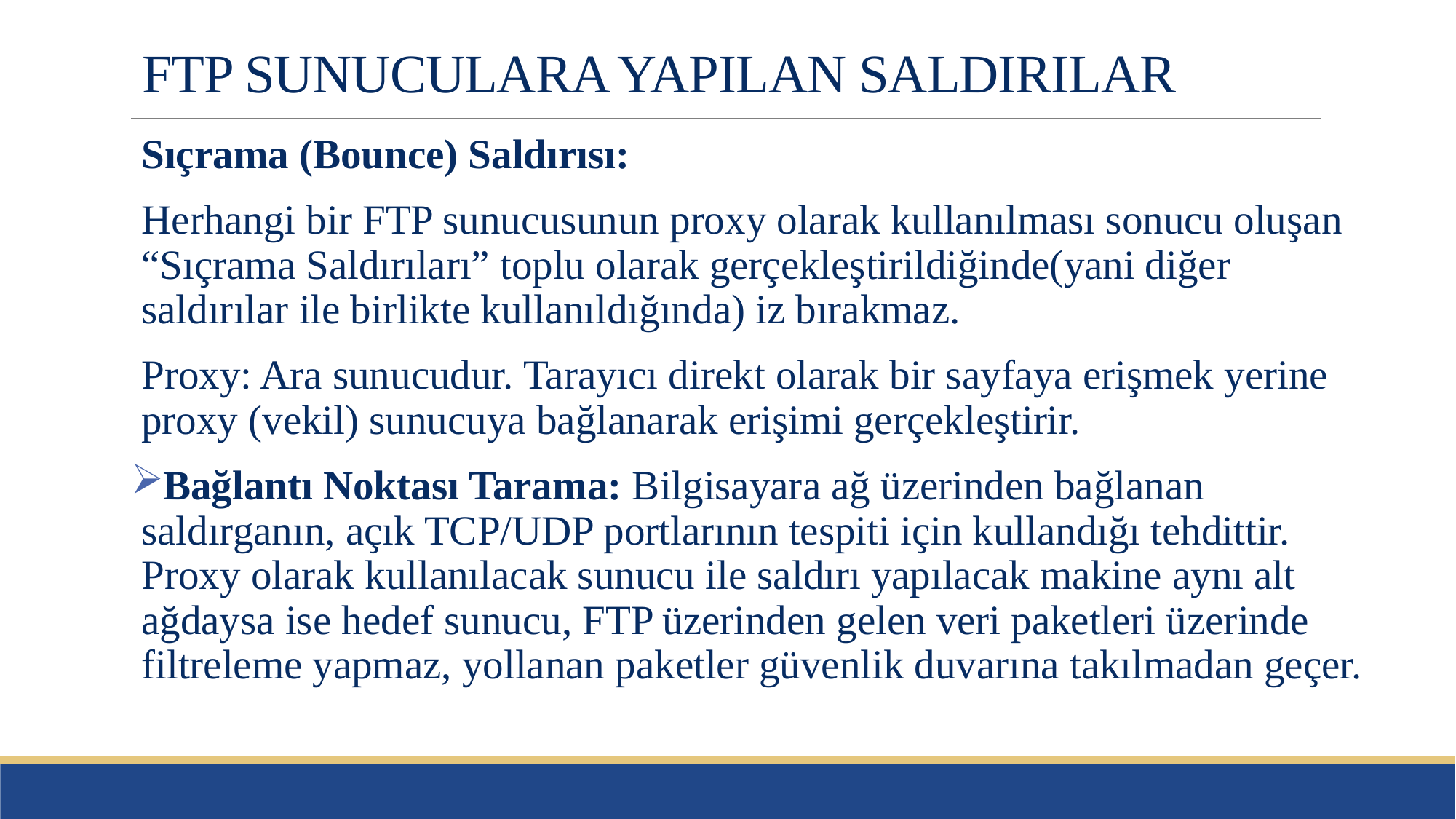

# FTP SUNUCULARA YAPILAN SALDIRILAR
Sıçrama (Bounce) Saldırısı:
Herhangi bir FTP sunucusunun proxy olarak kullanılması sonucu oluşan “Sıçrama Saldırıları” toplu olarak gerçekleştirildiğinde(yani diğer saldırılar ile birlikte kullanıldığında) iz bırakmaz.
Proxy: Ara sunucudur. Tarayıcı direkt olarak bir sayfaya erişmek yerine proxy (vekil) sunucuya bağlanarak erişimi gerçekleştirir.
Bağlantı Noktası Tarama: Bilgisayara ağ üzerinden bağlanan saldırganın, açık TCP/UDP portlarının tespiti için kullandığı tehdittir. Proxy olarak kullanılacak sunucu ile saldırı yapılacak makine aynı alt ağdaysa ise hedef sunucu, FTP üzerinden gelen veri paketleri üzerinde filtreleme yapmaz, yollanan paketler güvenlik duvarına takılmadan geçer.